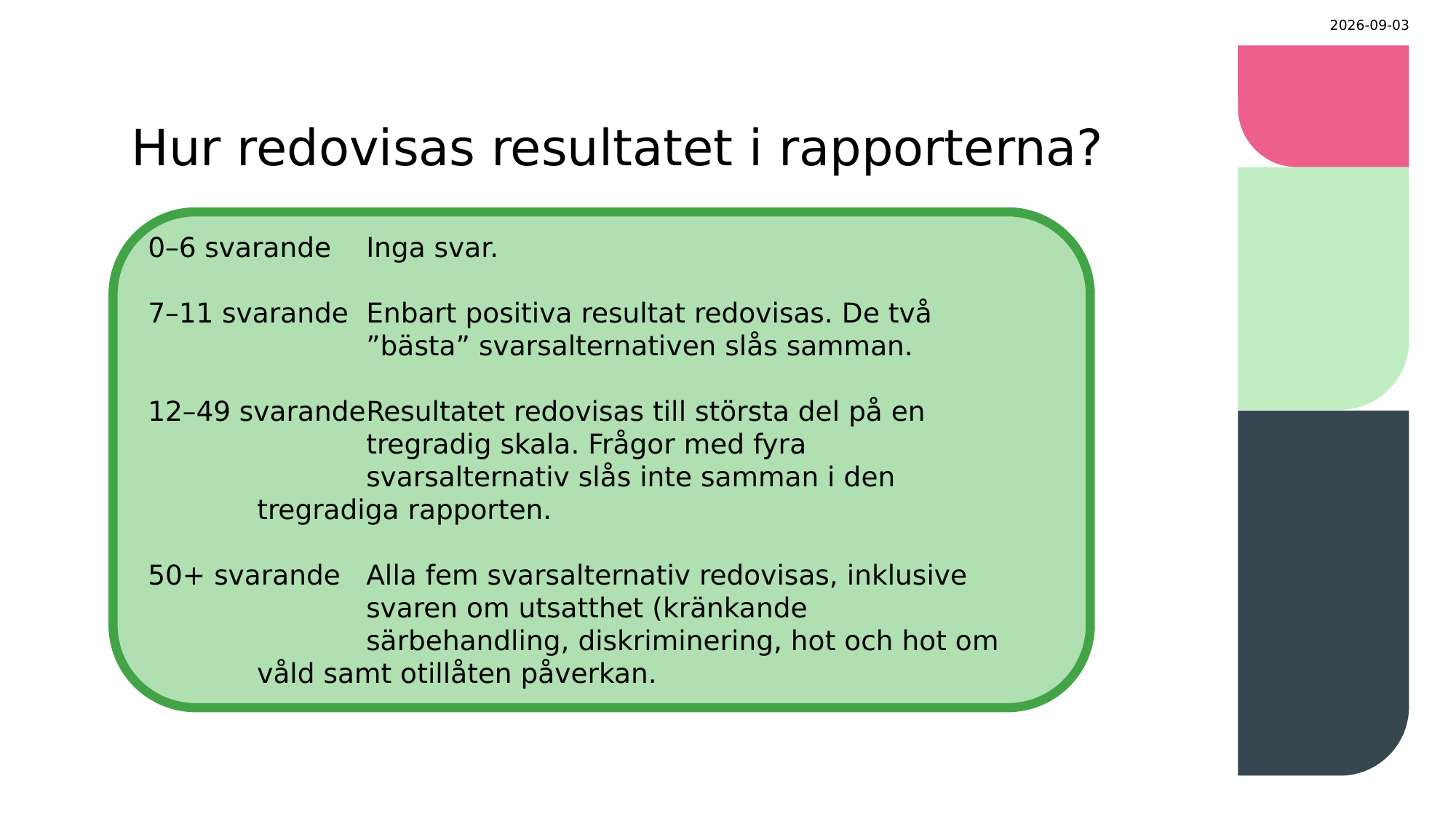

2026-09-03
# Hur redovisas resultatet i rapporterna?
0–6 svarande	Inga svar.

7–11 svarande 	Enbart positiva resultat redovisas. De två 			”bästa” svarsalternativen slås samman.

12–49 svarande	Resultatet redovisas till största del på en 			tregradig skala. Frågor med fyra 				svarsalternativ slås inte samman i den 			tregradiga rapporten.

50+ svarande 	Alla fem svarsalternativ redovisas, inklusive 			svaren om utsatthet (kränkande 				särbehandling, diskriminering, hot och hot om 		våld samt otillåten påverkan.